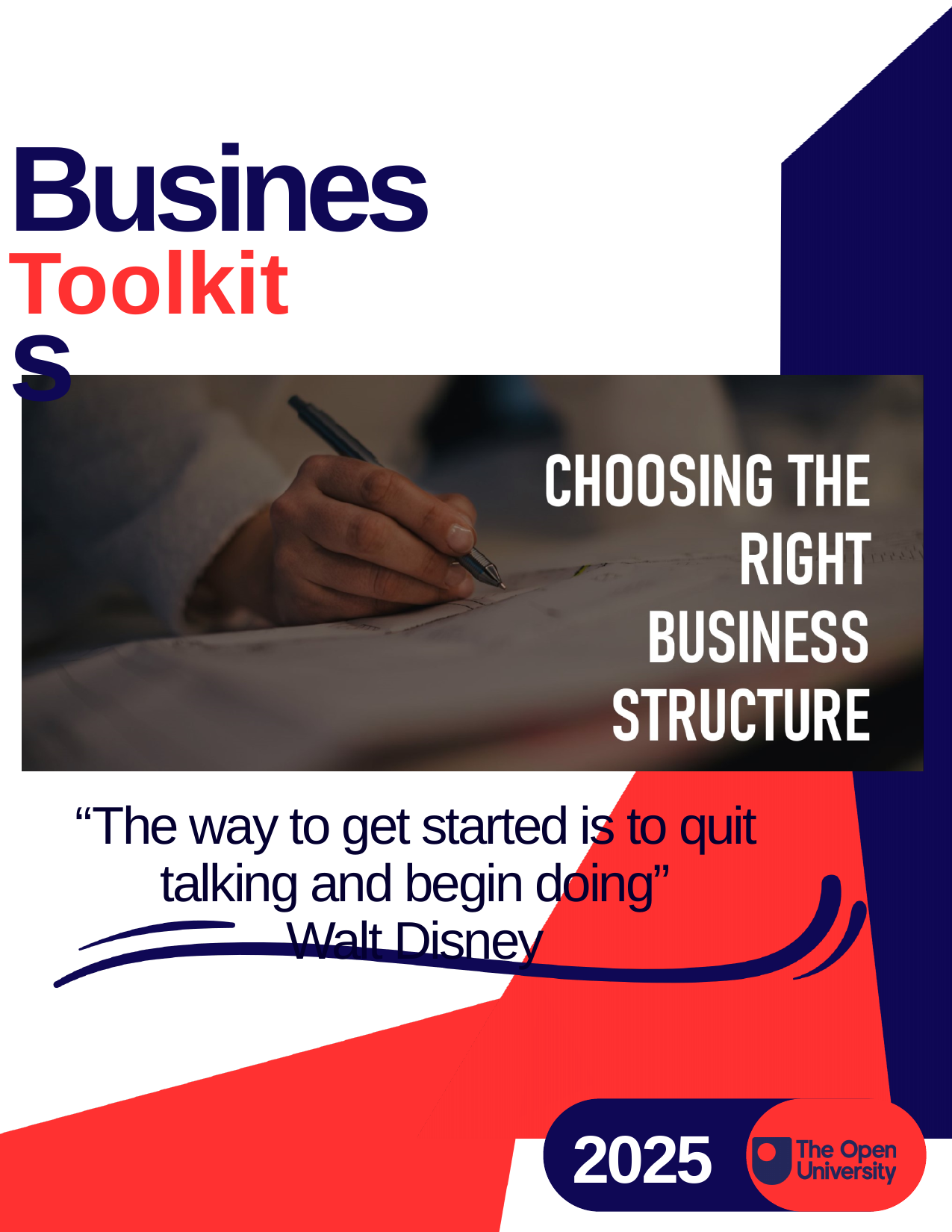

Business
Toolkit

“The way to get started is to quit talking and begin doing”
Walt Disney

2025